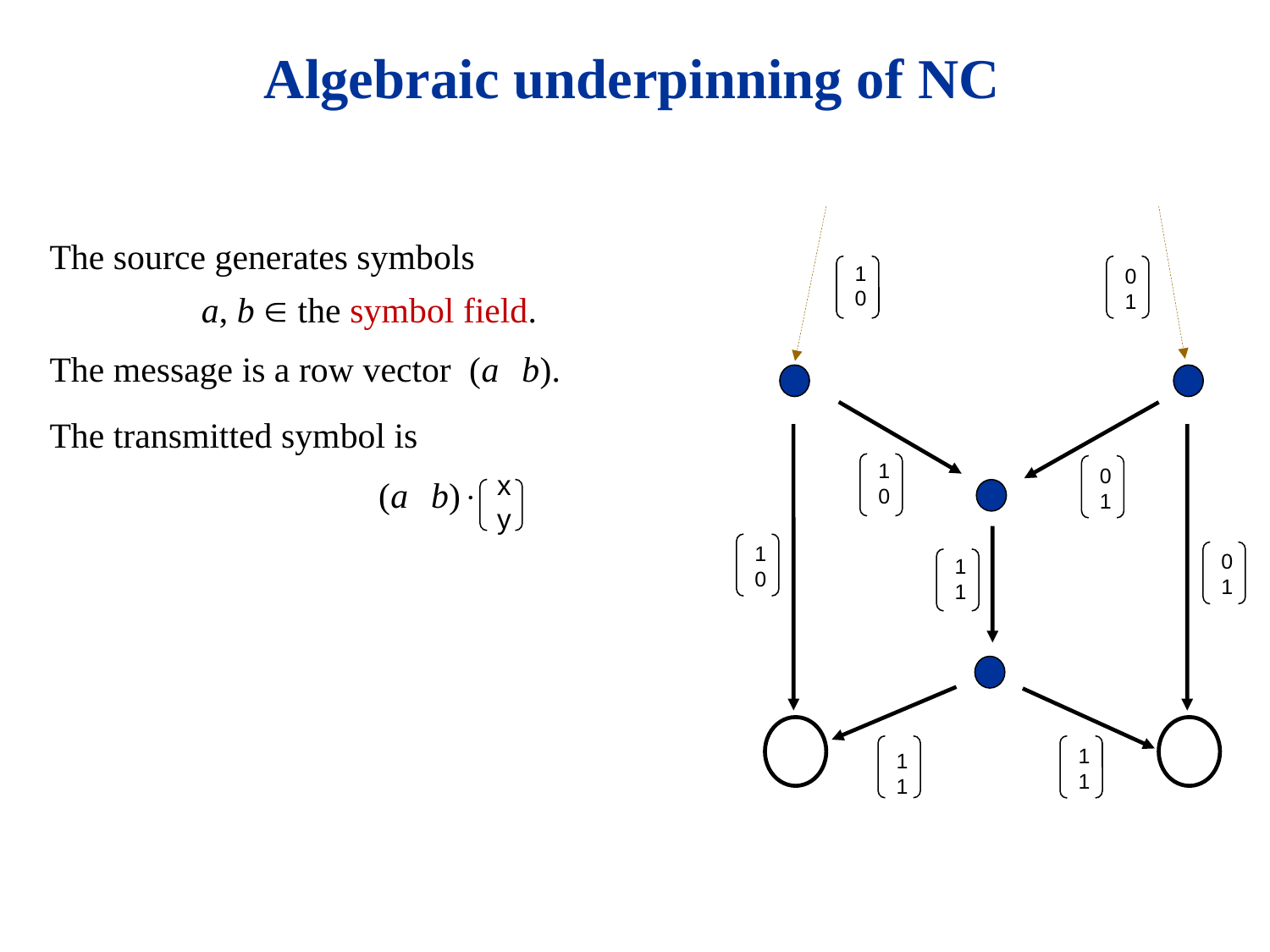

Algebraic underpinning of NC

The source generates symbols
a, b ∈ the symbol field.
The message is a row vector  (a   b).
The transmitted symbol is
                                     (a   b)⋅

1
0

0
1

1
0

0
1
x
y

1
0

0
1

1
1

1
1

1
1